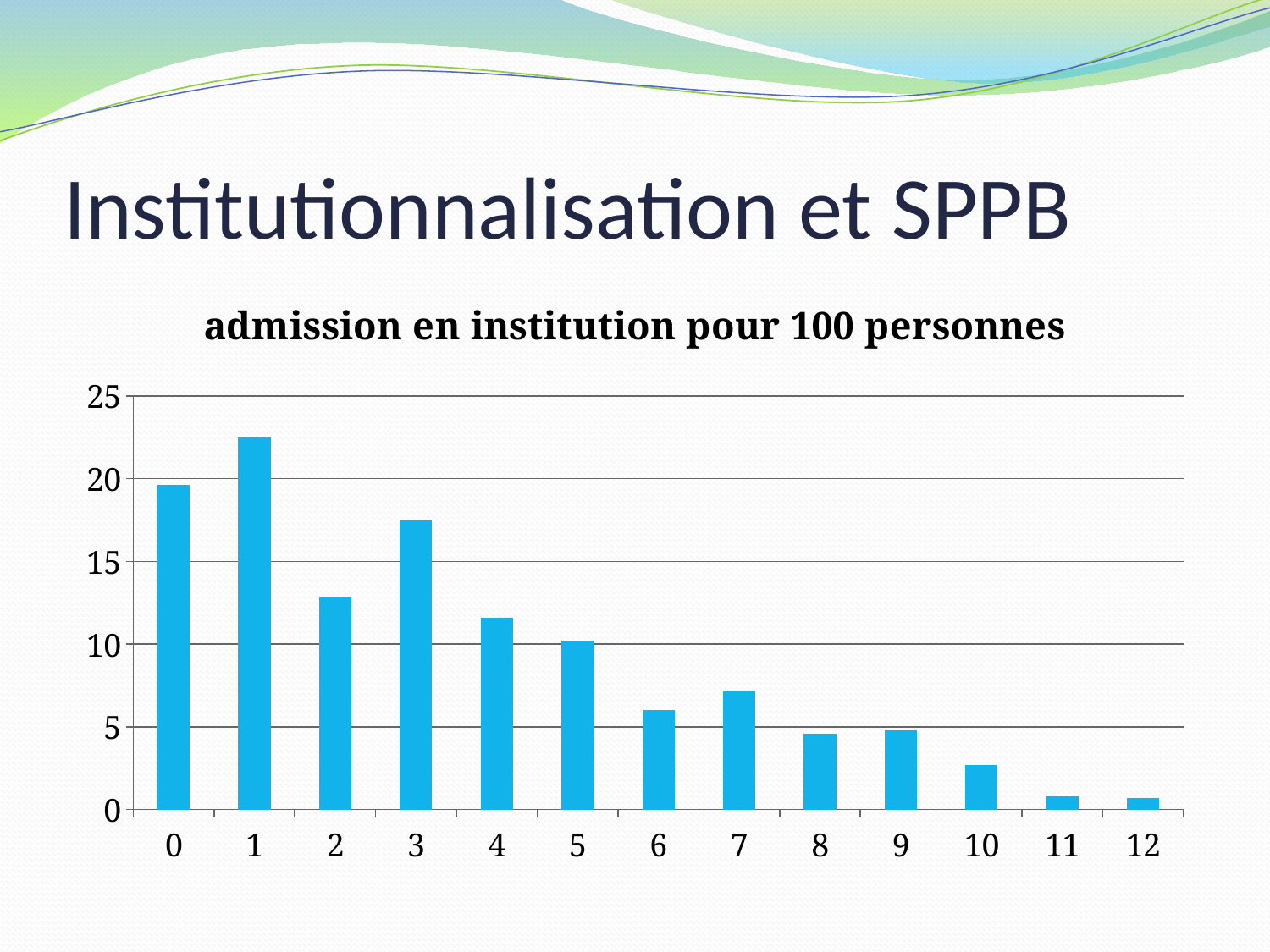

# Institutionnalisation et SPPB

### Chart:

| Category | admission en institution pour 100 personnes |
|---|---|
| 0 | 19.6 |
| 1 | 22.5 |
| 2 | 12.8 |
| 3 | 17.5 |
| 4 | 11.6 |
| 5 | 10.2 |
| 6 | 6.0 |
| 7 | 7.2 |
| 8 | 4.6 |
| 9 | 4.8 |
| 10 | 2.7 |
| 11 | 0.8 |
| 12 | 0.7 |